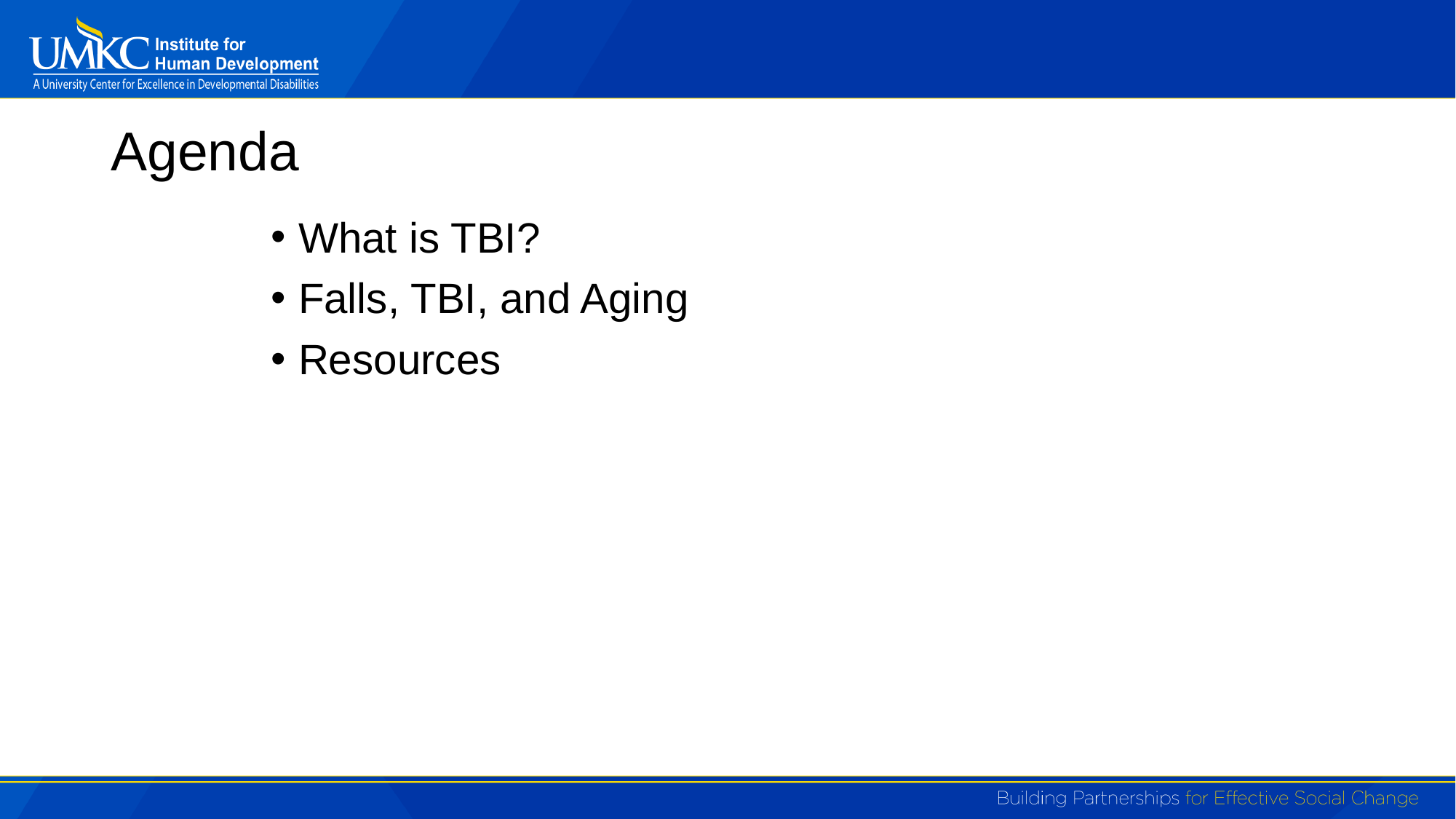

# Agenda
What is TBI?
Falls, TBI, and Aging
Resources